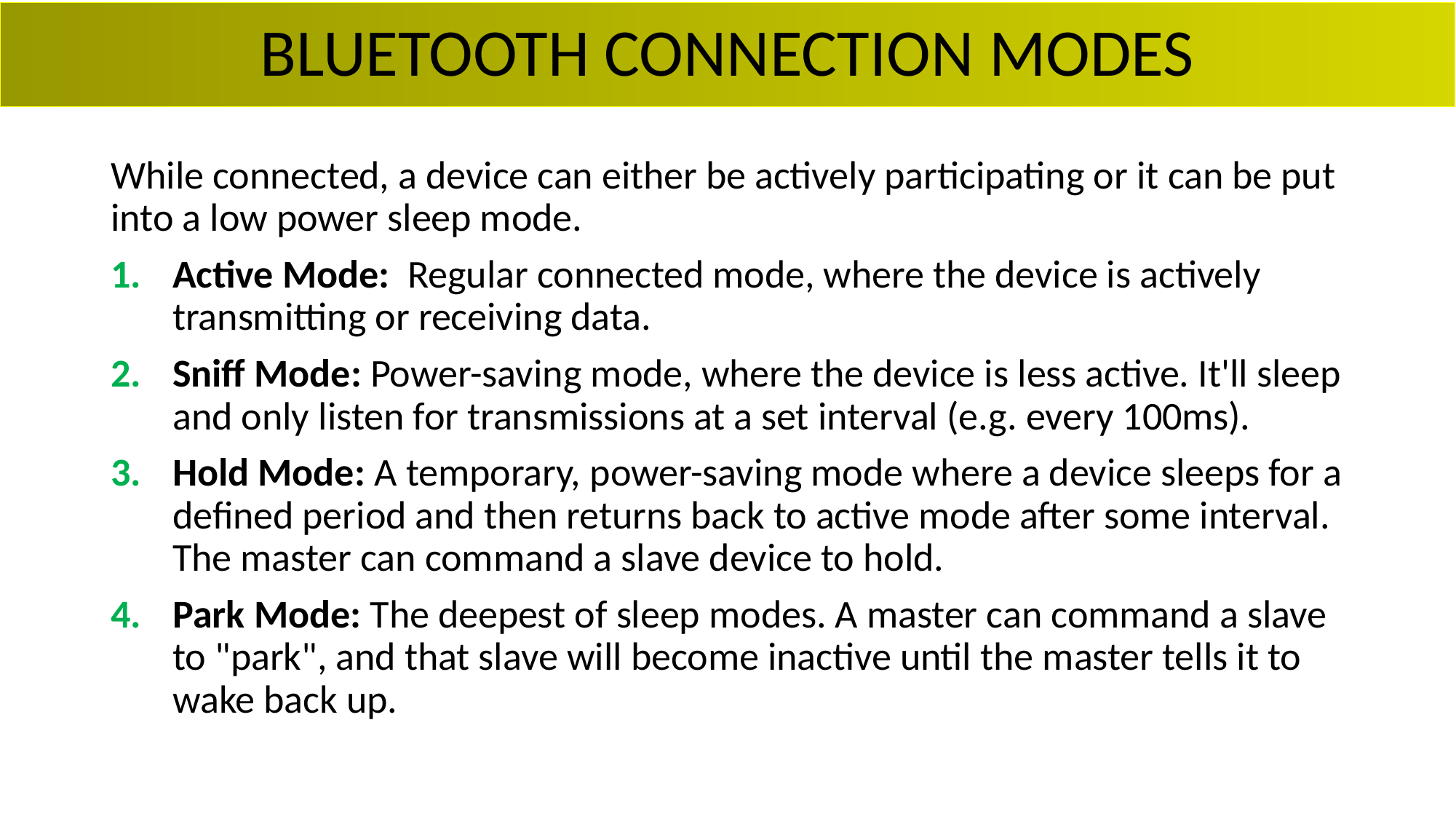

# BLUETOOTH CONNECTION MODES
While connected, a device can either be actively participating or it can be put into a low power sleep mode.
Active Mode:  Regular connected mode, where the device is actively transmitting or receiving data.
Sniff Mode: Power-saving mode, where the device is less active. It'll sleep and only listen for transmissions at a set interval (e.g. every 100ms).
Hold Mode: A temporary, power-saving mode where a device sleeps for a defined period and then returns back to active mode after some interval. The master can command a slave device to hold.
Park Mode: The deepest of sleep modes. A master can command a slave to "park", and that slave will become inactive until the master tells it to wake back up.